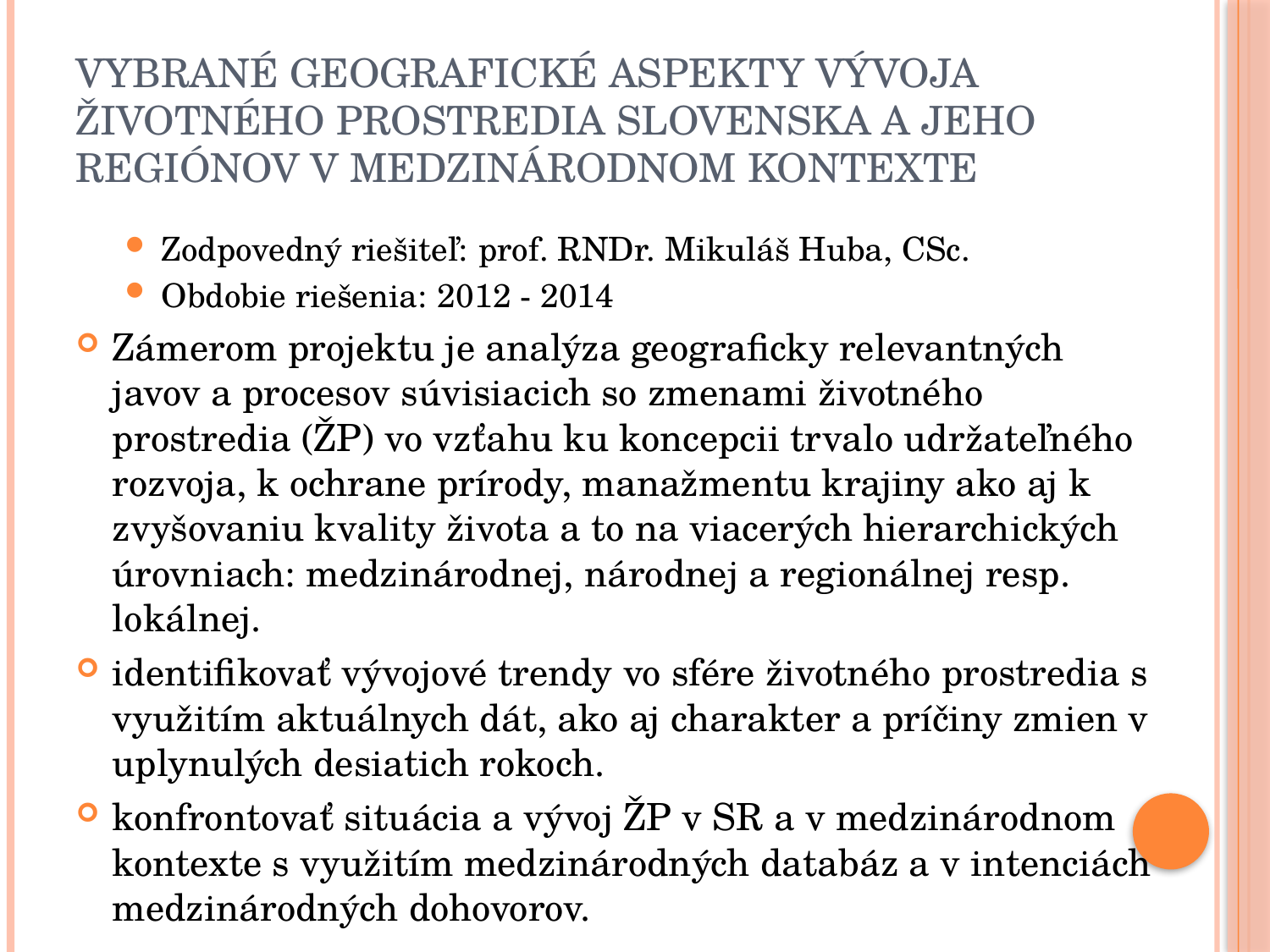

# Vybrané geografické aspekty vývoja životného prostredia Slovenska a jeho regiónov v medzinárodnom kontexte
Zodpovedný riešiteľ: prof. RNDr. Mikuláš Huba, CSc.
Obdobie riešenia: 2012 - 2014
Zámerom projektu je analýza geograficky relevantných javov a procesov súvisiacich so zmenami životného prostredia (ŽP) vo vzťahu ku koncepcii trvalo udržateľného rozvoja, k ochrane prírody, manažmentu krajiny ako aj k zvyšovaniu kvality života a to na viacerých hierarchických úrovniach: medzinárodnej, národnej a regionálnej resp. lokálnej.
identifikovať vývojové trendy vo sfére životného prostredia s využitím aktuálnych dát, ako aj charakter a príčiny zmien v uplynulých desiatich rokoch.
konfrontovať situácia a vývoj ŽP v SR a v medzinárodnom kontexte s využitím medzinárodných databáz a v intenciách medzinárodných dohovorov.